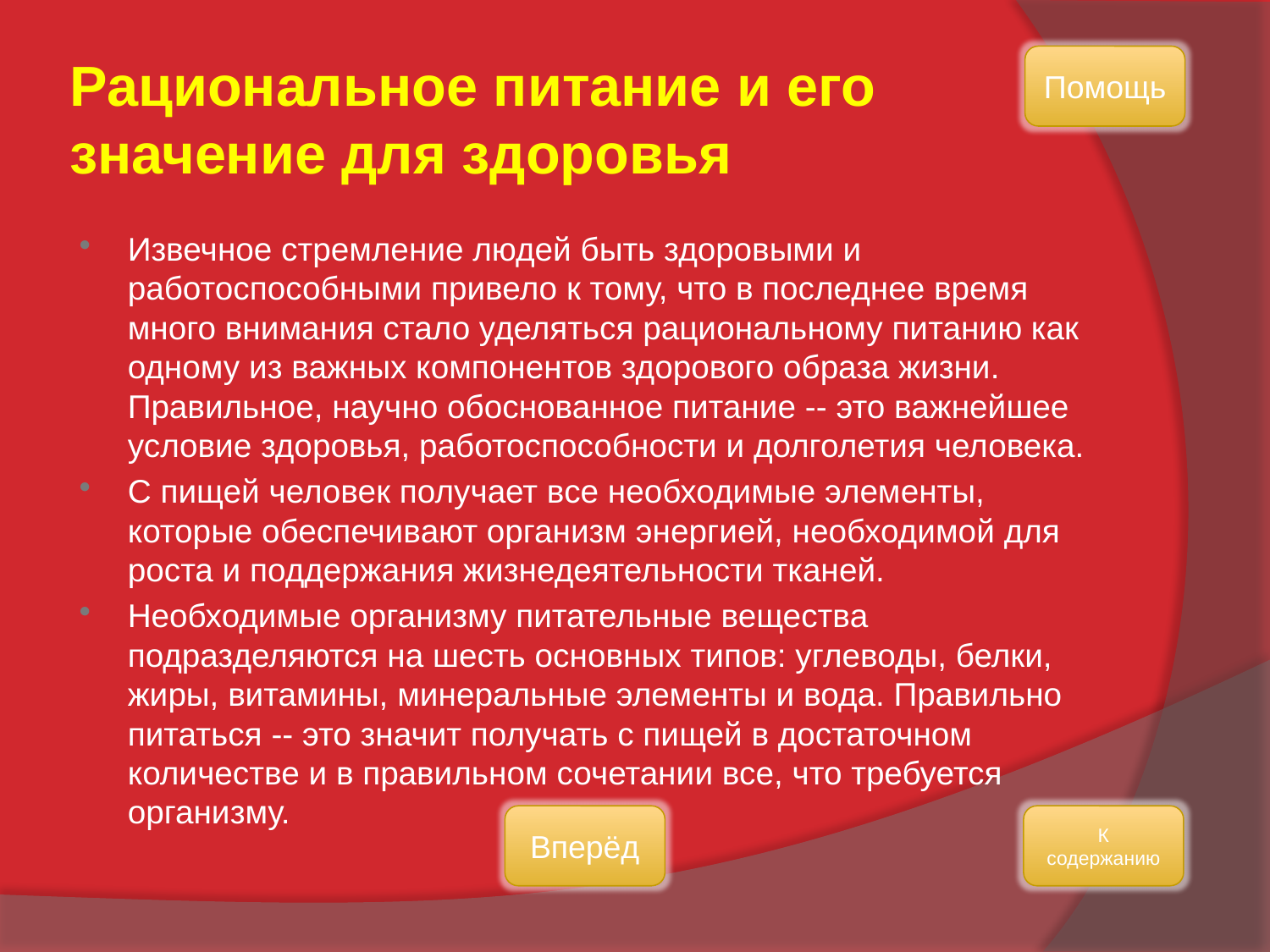

# Рациональное питание и его значение для здоровья
Помощь
Извечное стремление людей быть здоровыми и работоспособными привело к тому, что в последнее время много внимания стало уделяться рациональному питанию как одному из важных компонентов здорового образа жизни. Правильное, научно обоснованное питание -- это важнейшее условие здоровья, работоспособности и долголетия человека.
С пищей человек получает все необходимые элементы, которые обеспечивают организм энергией, необходимой для роста и поддержания жизнедеятельности тканей.
Необходимые организму питательные вещества подразделяются на шесть основных типов: углеводы, белки, жиры, витамины, минеральные элементы и вода. Правильно питаться -- это значит получать с пищей в достаточном количестве и в правильном сочетании все, что требуется организму.
Вперёд
К содержанию